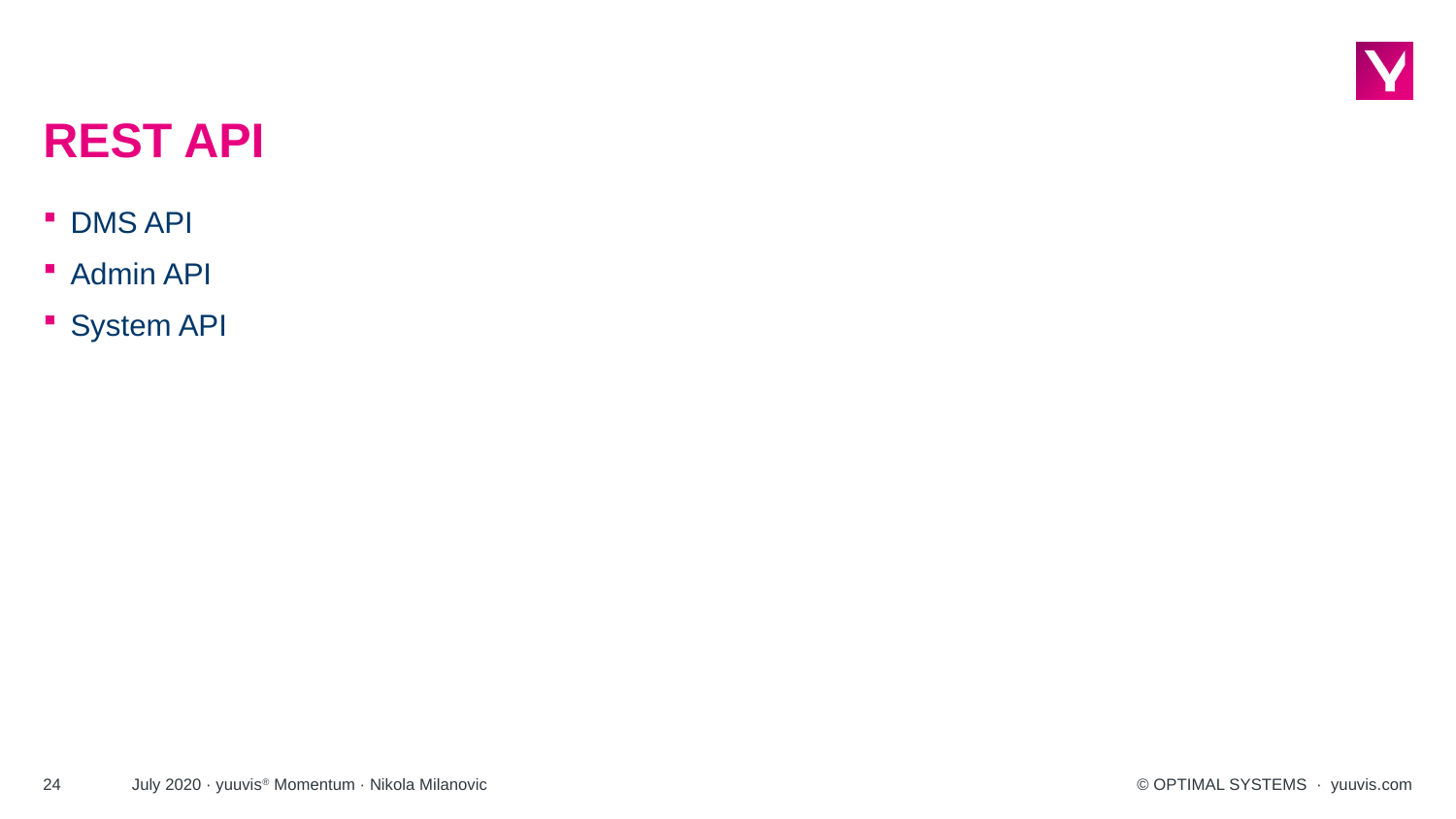

# REST API
DMS API
Admin API
System API

24
July 2020 · yuuvis® Momentum · Nikola Milanovic